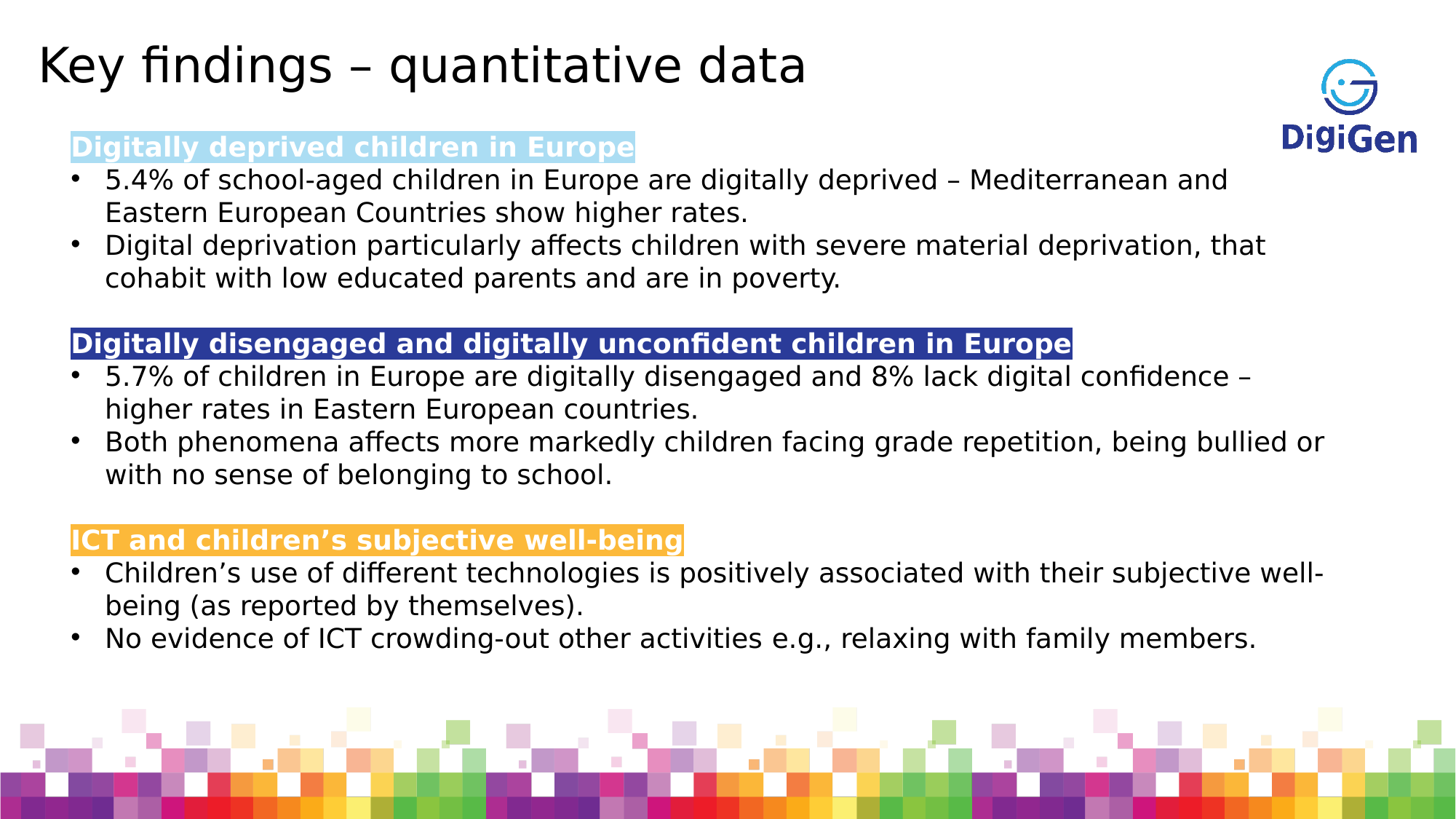

# Key findings – quantitative data
Digitally deprived children in Europe
5.4% of school-aged children in Europe are digitally deprived – Mediterranean and Eastern European Countries show higher rates.
Digital deprivation particularly affects children with severe material deprivation, that cohabit with low educated parents and are in poverty.

Digitally disengaged and digitally unconfident children in Europe
5.7% of children in Europe are digitally disengaged and 8% lack digital confidence –higher rates in Eastern European countries.
Both phenomena affects more markedly children facing grade repetition, being bullied or with no sense of belonging to school.

ICT and children’s subjective well-being
Children’s use of different technologies is positively associated with their subjective well-being (as reported by themselves).
No evidence of ICT crowding-out other activities e.g., relaxing with family members.